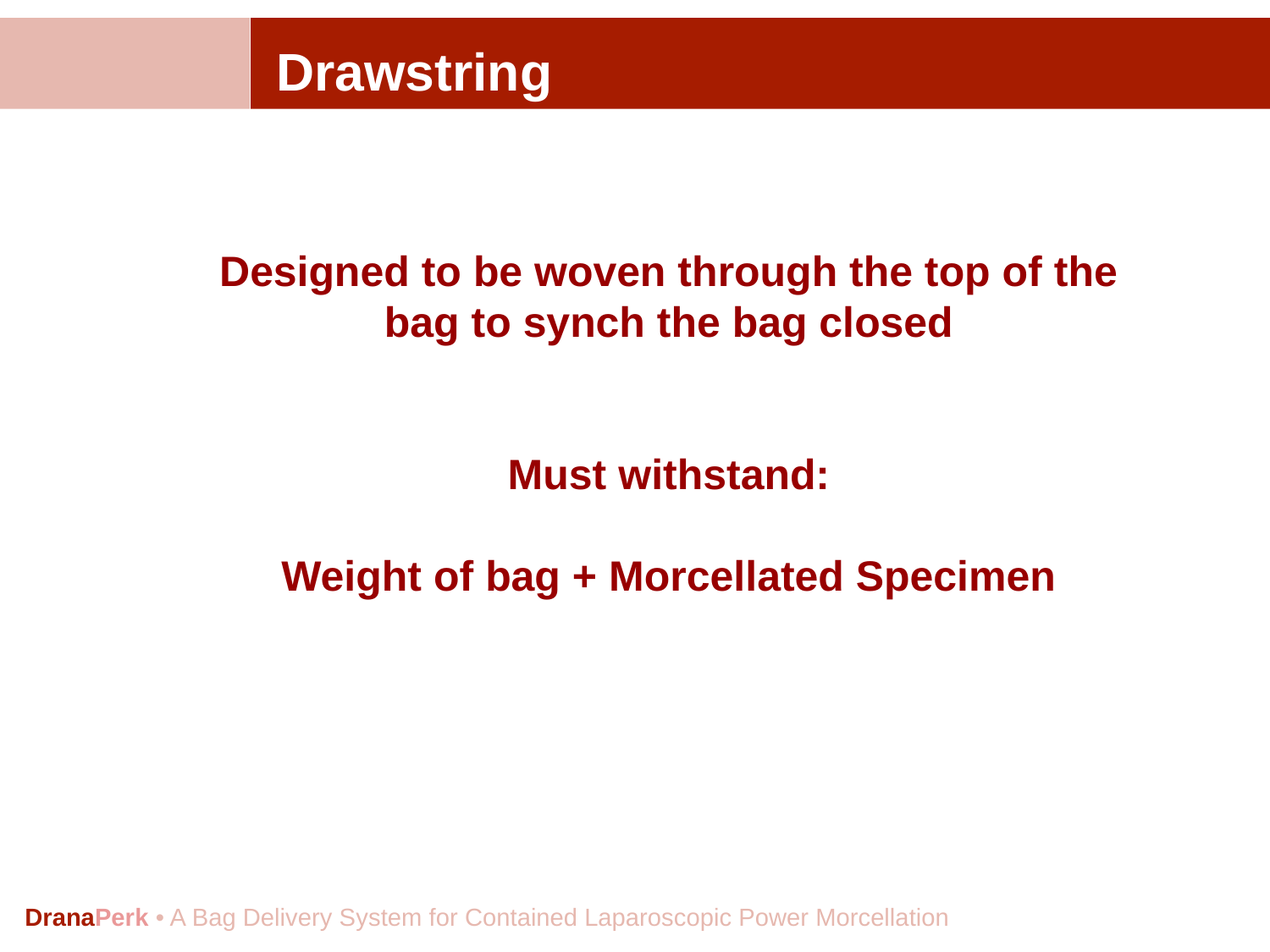

# Drawstring
Designed to be woven through the top of the bag to synch the bag closed

Must withstand:

Weight of bag + Morcellated Specimen

DranaPerk • A Bag Delivery System for Contained Laparoscopic Power Morcellation